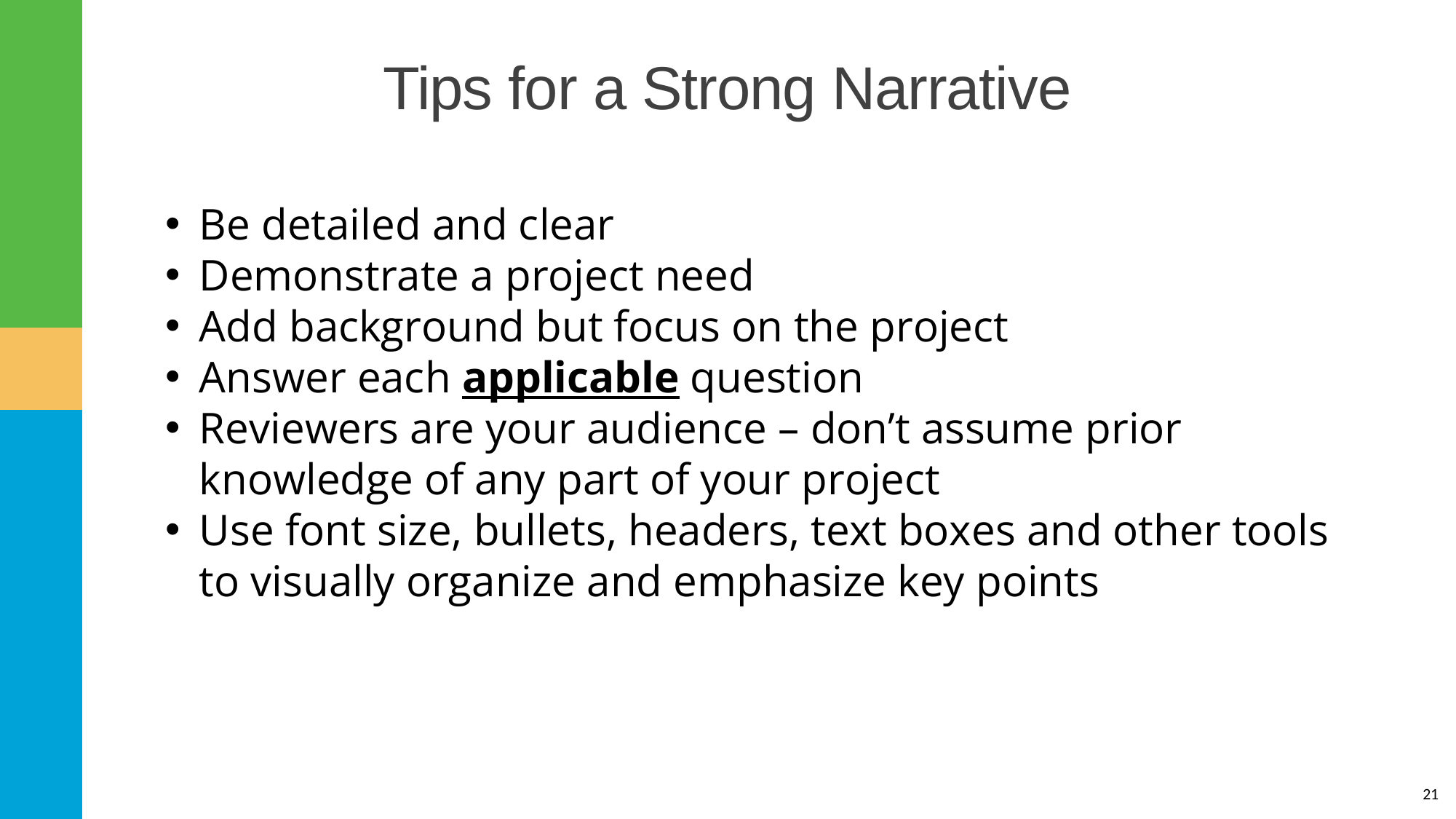

Tips for a Strong Narrative
Be detailed and clear
Demonstrate a project need
Add background but focus on the project
Answer each applicable question
Reviewers are your audience – don’t assume prior knowledge of any part of your project
Use font size, bullets, headers, text boxes and other tools to visually organize and emphasize key points

21